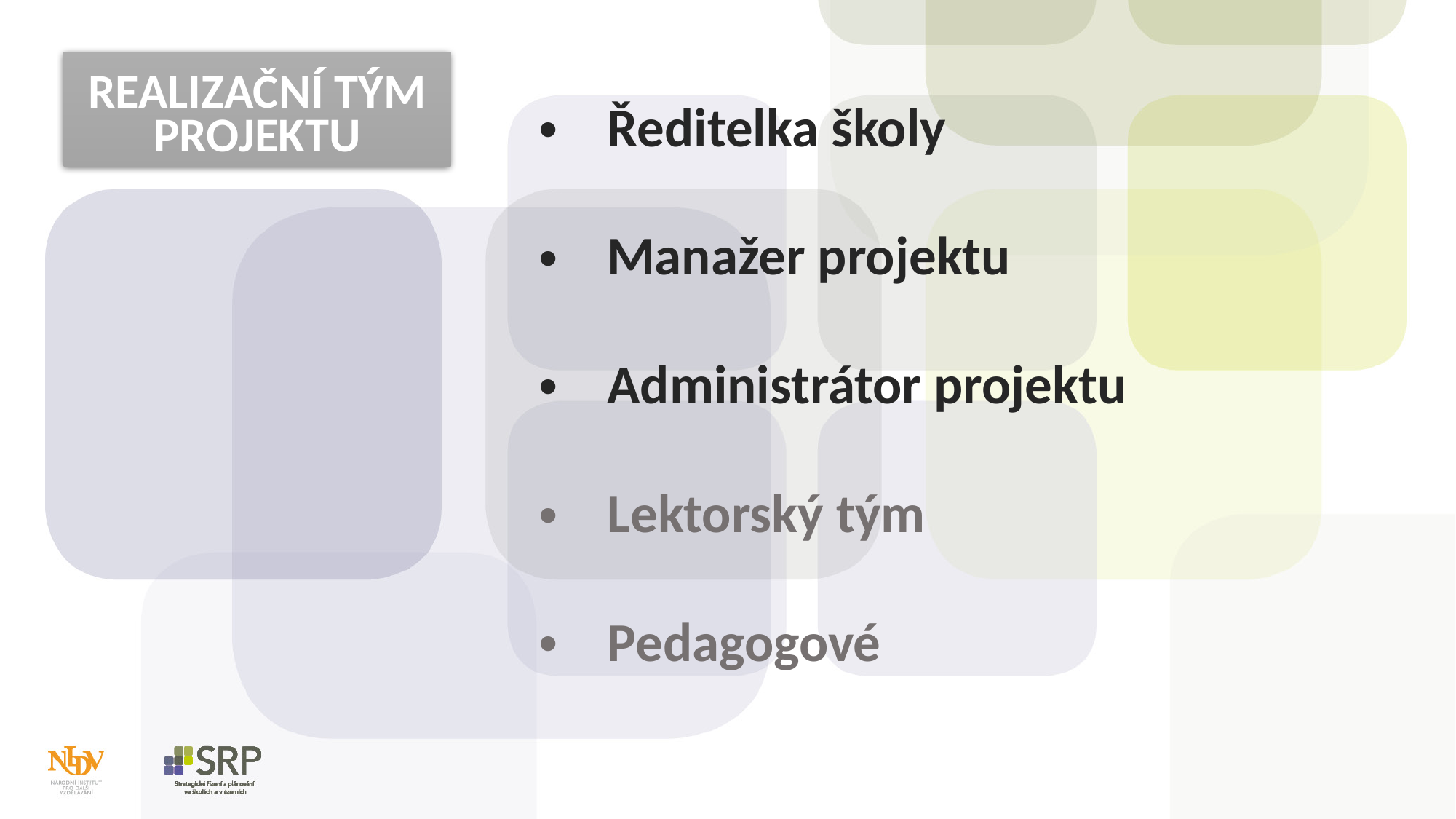

# REALIZAČNÍ TÝM PROJEKTU
Ředitelka školy

Manažer projektu

Administrátor projektu

Lektorský tým

Pedagogové